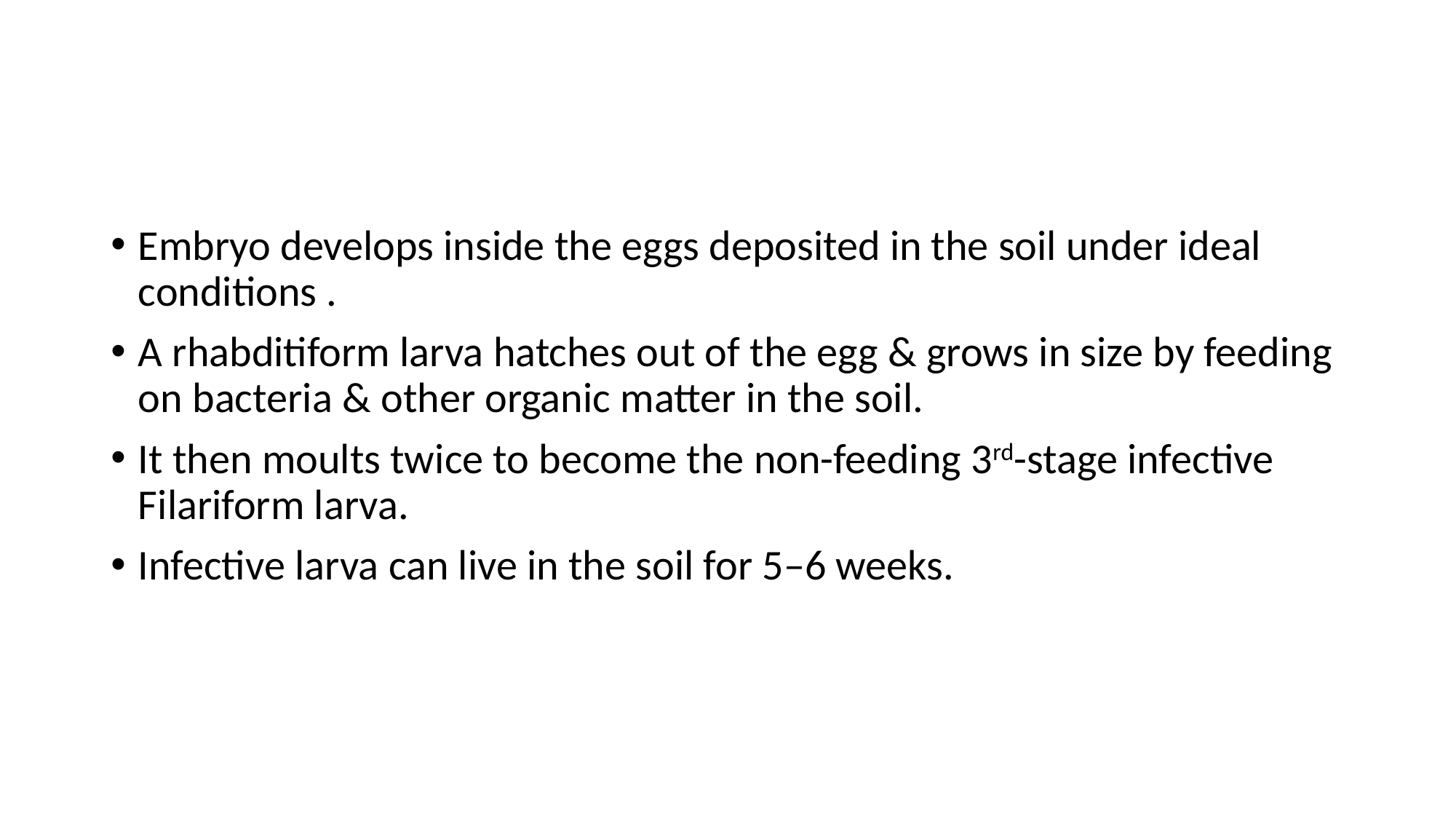

Embryo develops inside the eggs deposited in the soil under ideal conditions .
A rhabditiform larva hatches out of the egg & grows in size by feeding on bacteria & other organic matter in the soil.
It then moults twice to become the non-feeding 3rd-stage infective Filariform larva.
Infective larva can live in the soil for 5–6 weeks.